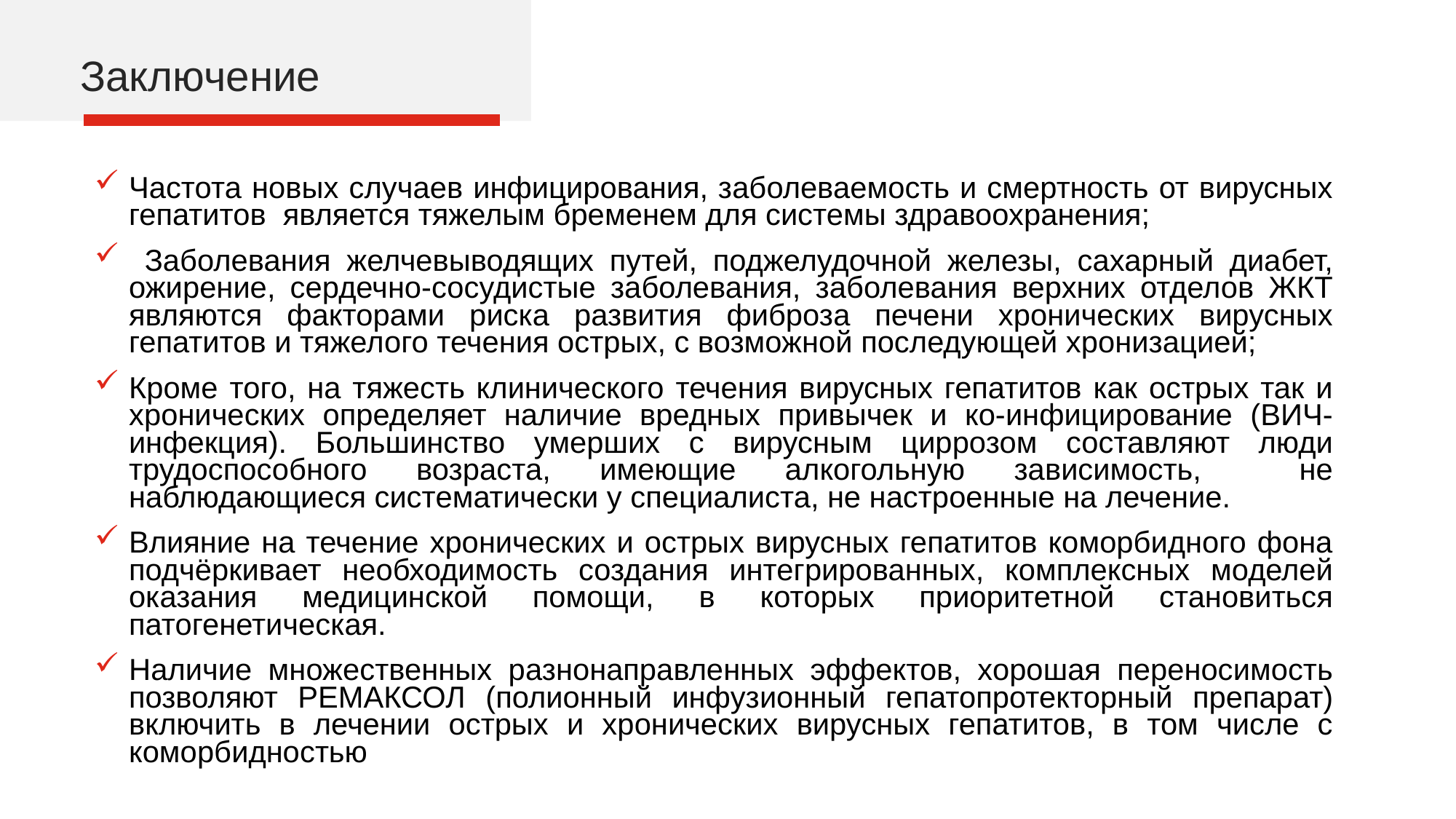

Заключение
Частота новых случаев инфицирования, заболеваемость и смертность от вирусных гепатитов  является тяжелым бременем для системы здравоохранения;
 Заболевания желчевыводящих путей, поджелудочной железы, сахарный диабет, ожирение, сердечно-сосудистые заболевания, заболевания верхних отделов ЖКТ являются факторами риска развития фиброза печени хронических вирусных гепатитов и тяжелого течения острых, с возможной последующей хронизацией;
Кроме того, на тяжесть клинического течения вирусных гепатитов как острых так и хронических определяет наличие вредных привычек и ко-инфицирование (ВИЧ-инфекция). Большинство умерших с вирусным циррозом составляют люди трудоспособного возраста, имеющие алкогольную зависимость,  не наблюдающиеся систематически у специалиста, не настроенные на лечение.
Влияние на течение хронических и острых вирусных гепатитов коморбидного фона подчёркивает необходимость создания интегрированных, комплексных моделей оказания медицинской помощи, в которых приоритетной становиться патогенетическая.
Наличие множественных разнонаправленных эффектов, хорошая переносимость позволяют РЕМАКСОЛ (полионный инфузионный гепатопротекторный препарат) включить в лечении острых и хронических вирусных гепатитов, в том числе с коморбидностью